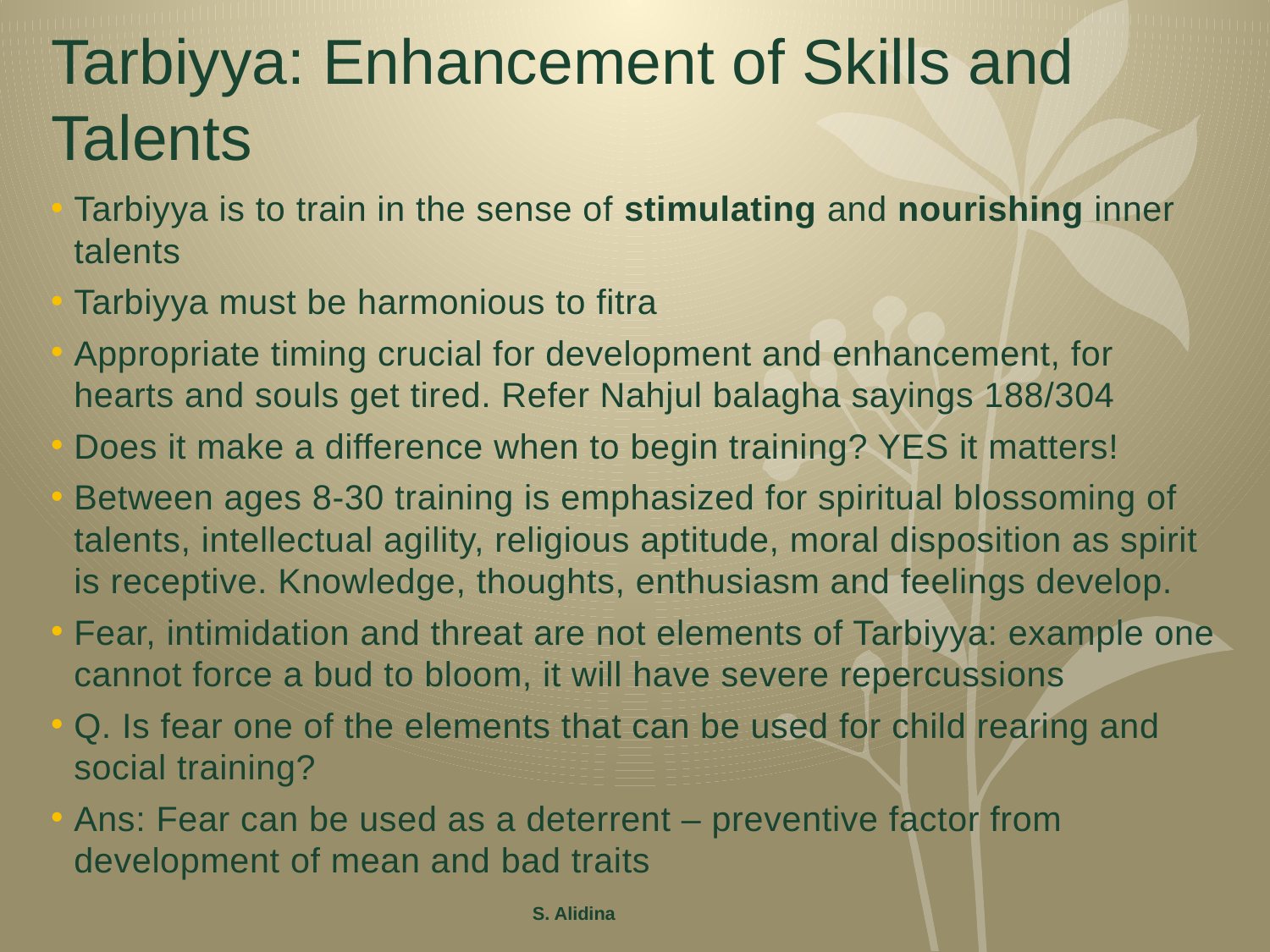

# Tarbiyya: Enhancement of Skills and Talents
Tarbiyya is to train in the sense of stimulating and nourishing inner talents
Tarbiyya must be harmonious to fitra
Appropriate timing crucial for development and enhancement, for hearts and souls get tired. Refer Nahjul balagha sayings 188/304
Does it make a difference when to begin training? YES it matters!
Between ages 8-30 training is emphasized for spiritual blossoming of talents, intellectual agility, religious aptitude, moral disposition as spirit is receptive. Knowledge, thoughts, enthusiasm and feelings develop.
Fear, intimidation and threat are not elements of Tarbiyya: example one cannot force a bud to bloom, it will have severe repercussions
Q. Is fear one of the elements that can be used for child rearing and social training?
Ans: Fear can be used as a deterrent – preventive factor from development of mean and bad traits
S. Alidina